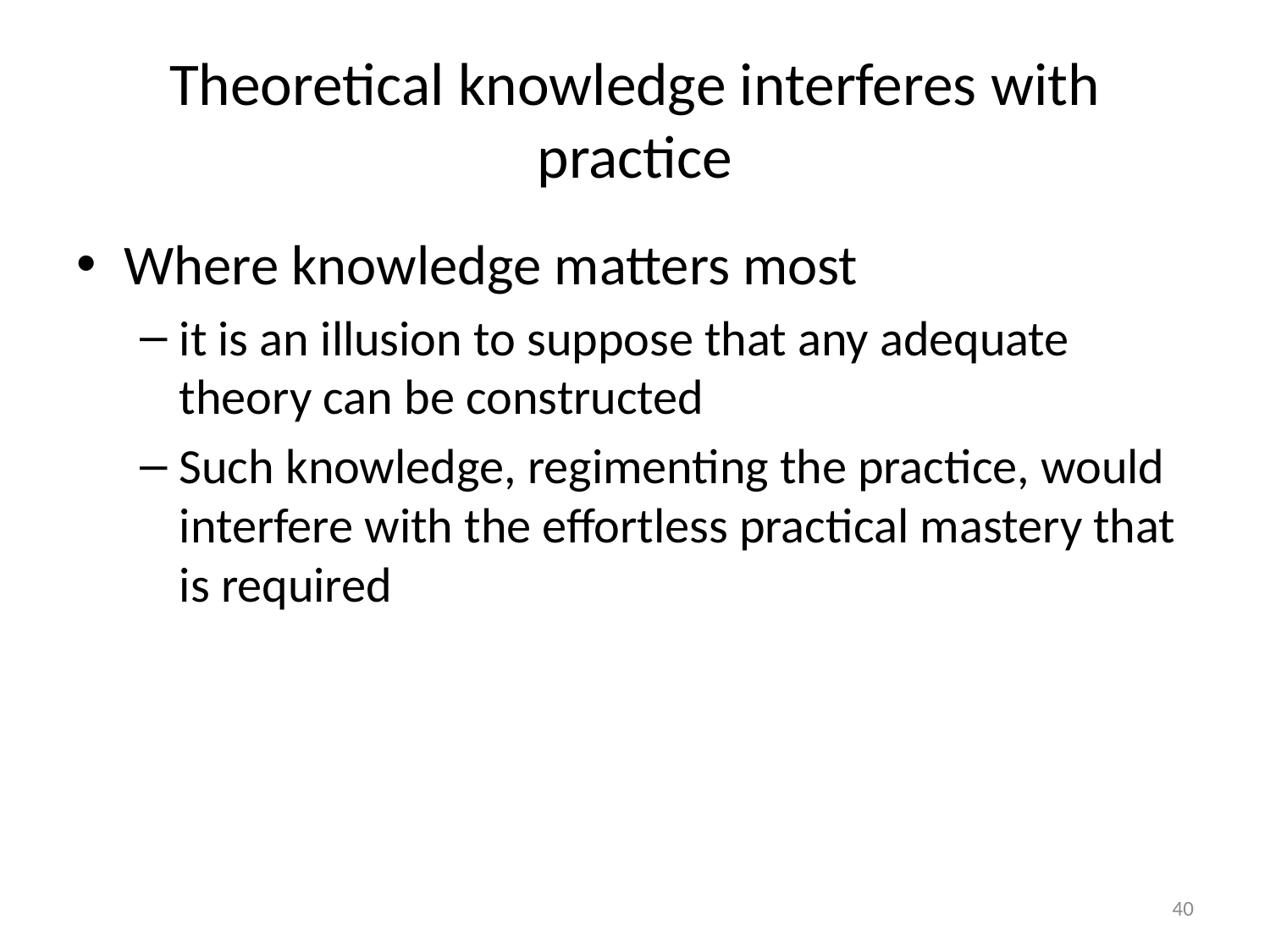

# Theoretical knowledge interferes with practice
Where knowledge matters most
it is an illusion to suppose that any adequate theory can be constructed
Such knowledge, regimenting the practice, would interfere with the effortless practical mastery that is required
40